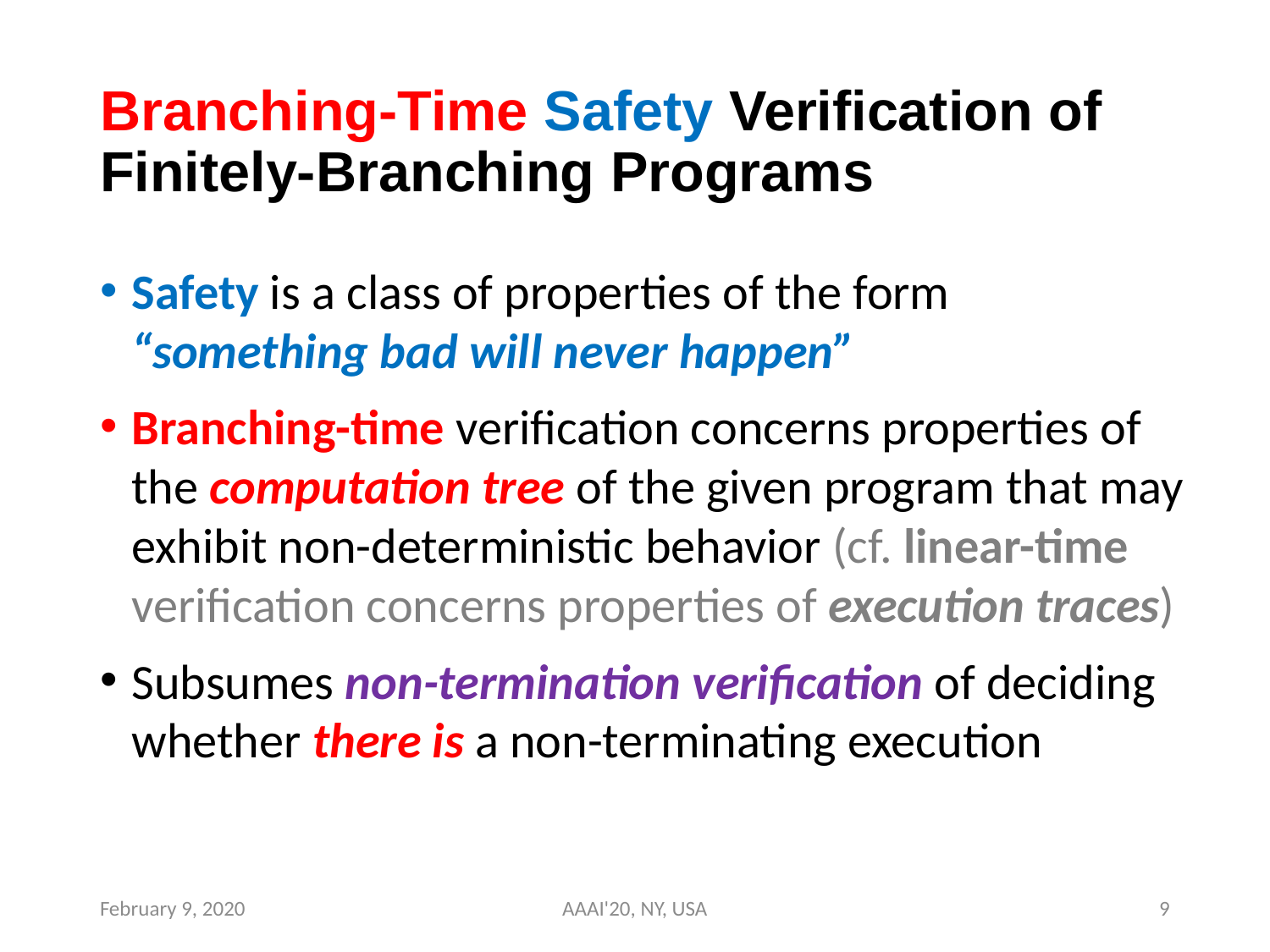

# Branching-Time Safety Verification of Finitely-Branching Programs
Safety is a class of properties of the form
“something bad will never happen”
Branching-time verification concerns properties of the computation tree of the given program that may exhibit non-deterministic behavior (cf. linear-time verification concerns properties of execution traces)
Subsumes non-termination verification of deciding whether there is a non-terminating execution
February 9, 2020
AAAI'20, NY, USA
9